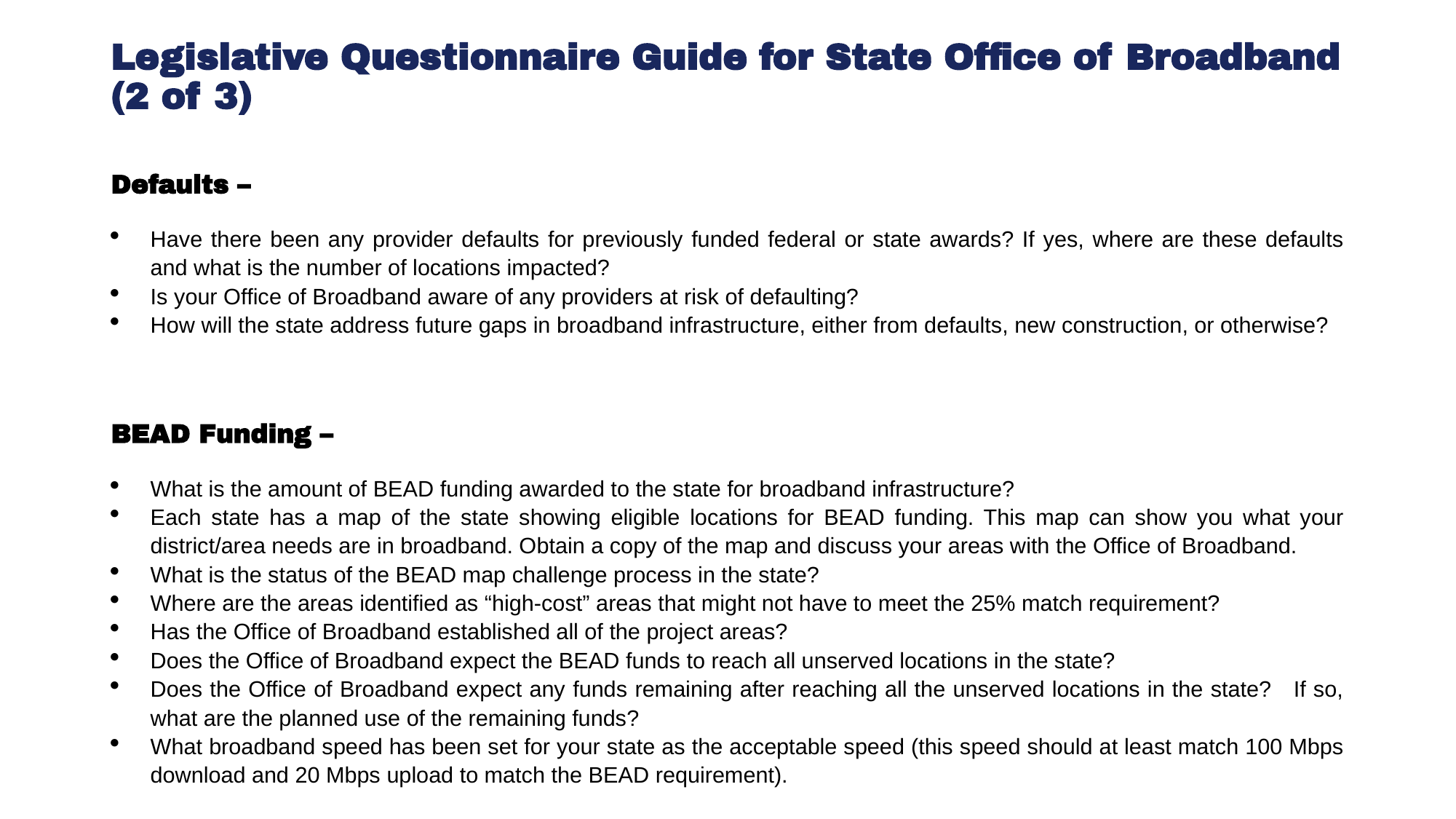

# Legislative Questionnaire Guide for State Office of Broadband (2 of 3)
Defaults –

Have there been any provider defaults for previously funded federal or state awards? If yes, where are these defaults and what is the number of locations impacted?
Is your Office of Broadband aware of any providers at risk of defaulting?
How will the state address future gaps in broadband infrastructure, either from defaults, new construction, or otherwise?

BEAD Funding –

What is the amount of BEAD funding awarded to the state for broadband infrastructure?
Each state has a map of the state showing eligible locations for BEAD funding. This map can show you what your district/area needs are in broadband. Obtain a copy of the map and discuss your areas with the Office of Broadband.
What is the status of the BEAD map challenge process in the state?
Where are the areas identified as “high-cost” areas that might not have to meet the 25% match requirement?
Has the Office of Broadband established all of the project areas?
Does the Office of Broadband expect the BEAD funds to reach all unserved locations in the state?
Does the Office of Broadband expect any funds remaining after reaching all the unserved locations in the state?   If so, what are the planned use of the remaining funds?
What broadband speed has been set for your state as the acceptable speed (this speed should at least match 100 Mbps download and 20 Mbps upload to match the BEAD requirement).